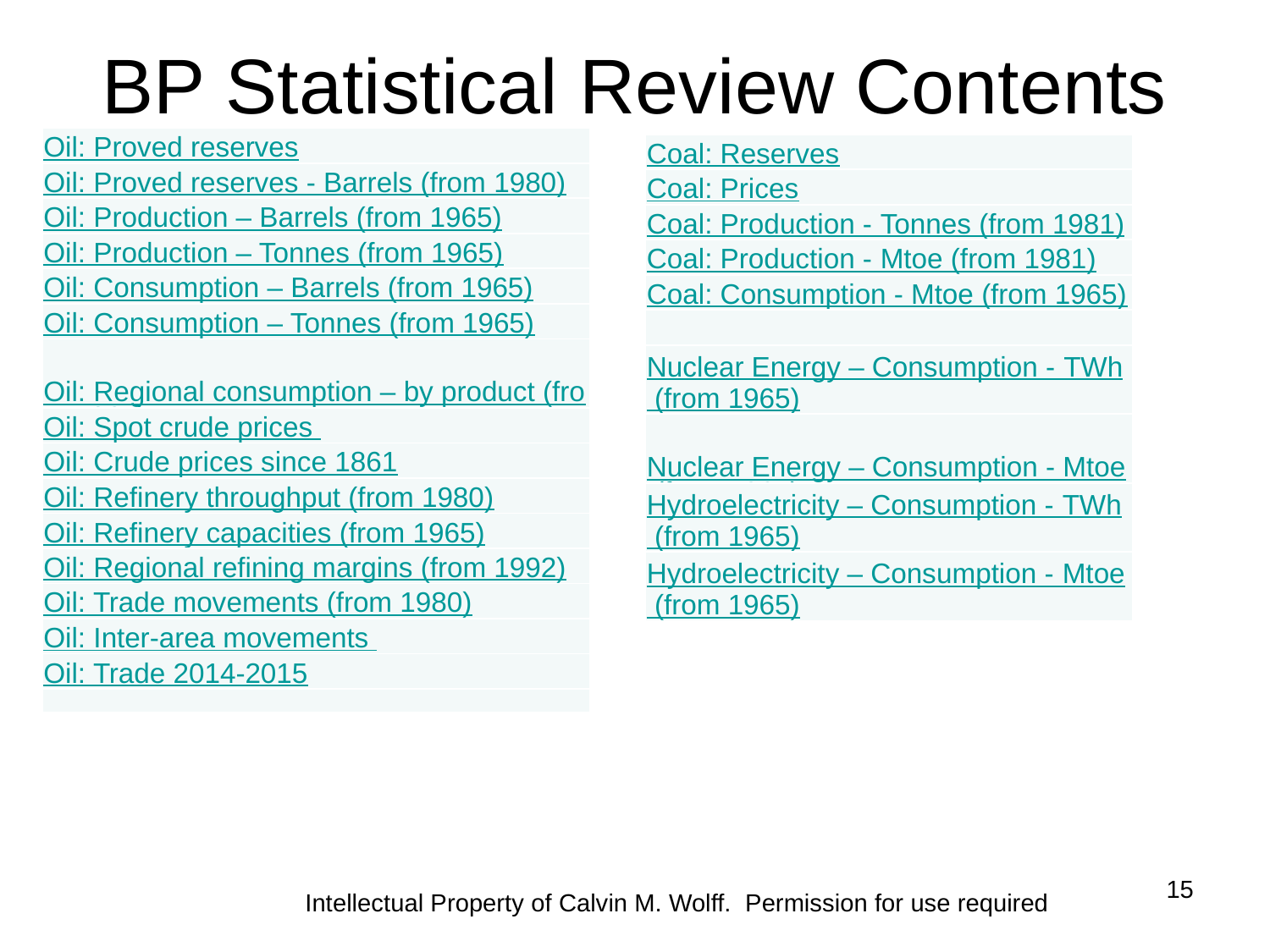

# BP Statistical Review Contents
| Oil: Proved reserves |
| --- |
| Oil: Proved reserves - Barrels (from 1980) |
| Oil: Production – Barrels (from 1965) |
| Oil: Production – Tonnes (from 1965) |
| Oil: Consumption – Barrels (from 1965) |
| Oil: Consumption – Tonnes (from 1965) |
| Oil: Regional consumption – by product (from 1965) |
| Oil: Spot crude prices |
| Oil: Crude prices since 1861 |
| Oil: Refinery throughput (from 1980) |
| Oil: Refinery capacities (from 1965) |
| Oil: Regional refining margins (from 1992) |
| Oil: Trade movements (from 1980) |
| Oil: Inter-area movements |
| Oil: Trade 2014-2015 |
|  |
| Coal: Reserves |
| --- |
| Coal: Prices |
| Coal: Production - Tonnes (from 1981) |
| Coal: Production - Mtoe (from 1981) |
| Coal: Consumption - Mtoe (from 1965) |
|  |
| Nuclear Energy – Consumption - TWh (from 1965) |
| Nuclear Energy – Consumption - Mtoe (from 1965) |
| Hydroelectricity – Consumption - TWh (from 1965) |
| Hydroelectricity – Consumption - Mtoe (from 1965) |
15
Intellectual Property of Calvin M. Wolff.  Permission for use required